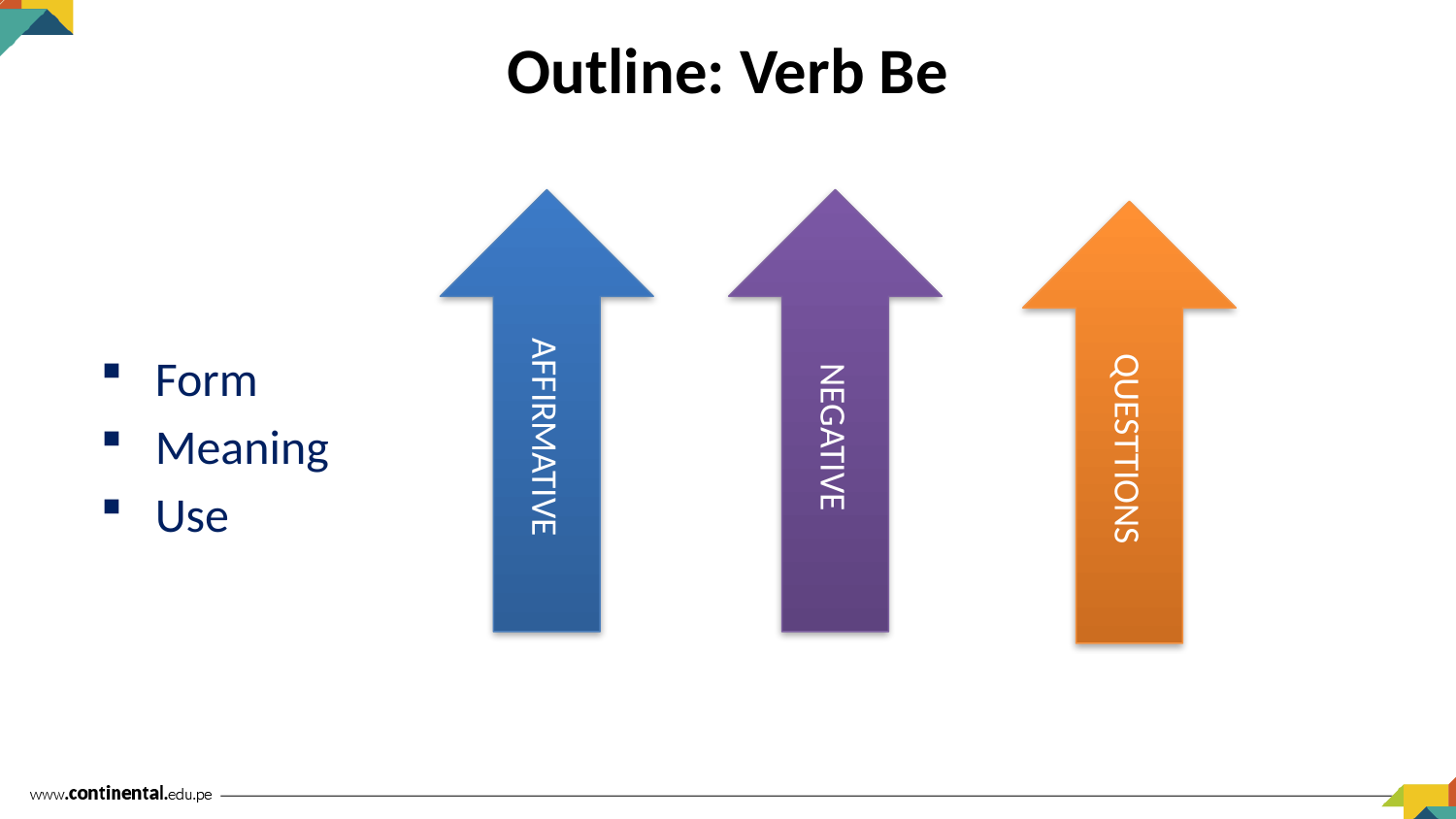

# Outline: Verb Be

AFFIRMATIVE
NEGATIVE
QUESTTIONS
Form
Meaning
Use